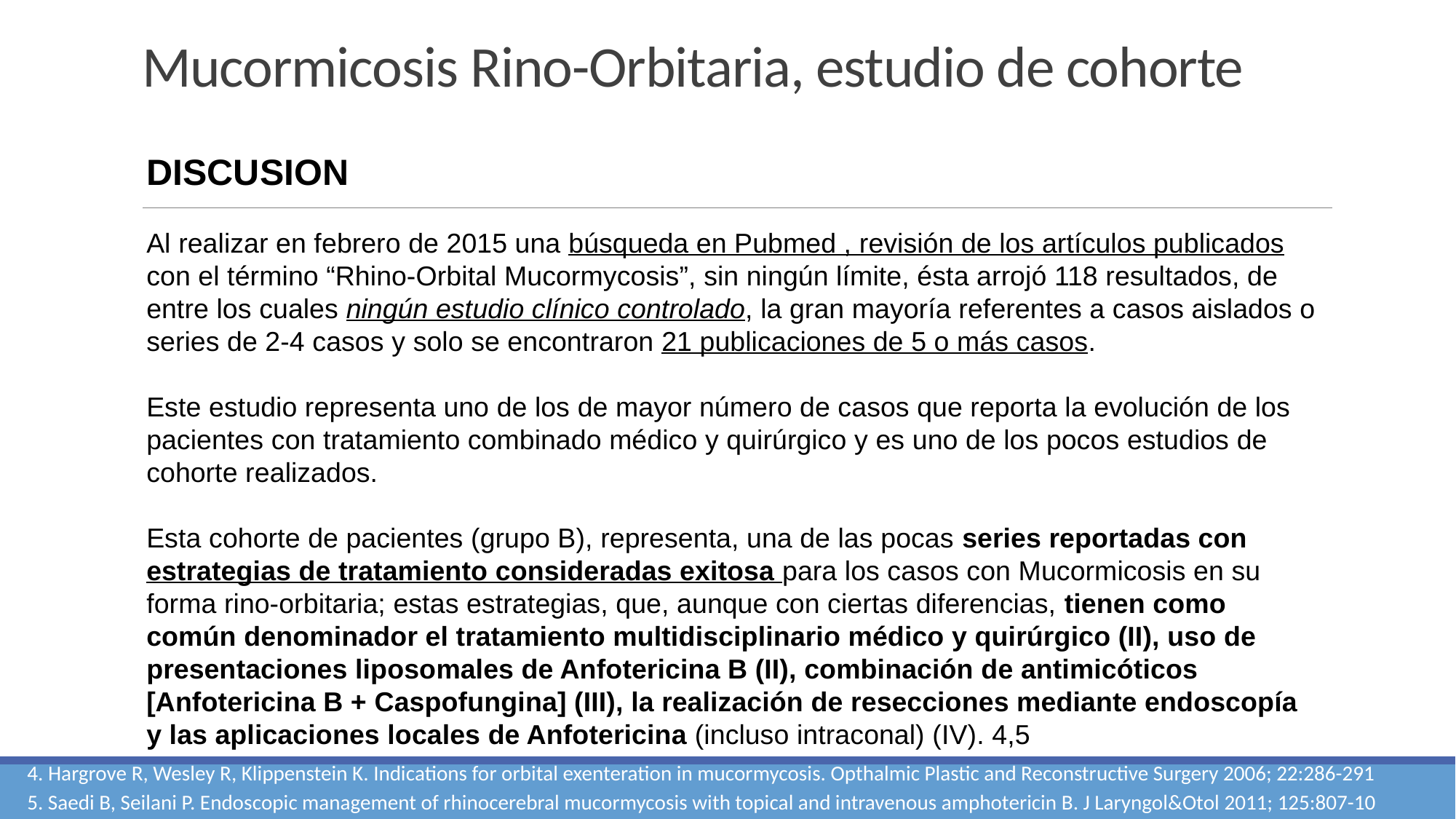

# Mucormicosis Rino-Orbitaria, estudio de cohorte

DISCUSION

Al realizar en febrero de 2015 una búsqueda en Pubmed , revisión de los artículos publicados con el término “Rhino-Orbital Mucormycosis”, sin ningún límite, ésta arrojó 118 resultados, de entre los cuales ningún estudio clínico controlado, la gran mayoría referentes a casos aislados o series de 2-4 casos y solo se encontraron 21 publicaciones de 5 o más casos.

Este estudio representa uno de los de mayor número de casos que reporta la evolución de los pacientes con tratamiento combinado médico y quirúrgico y es uno de los pocos estudios de cohorte realizados.

Esta cohorte de pacientes (grupo B), representa, una de las pocas series reportadas con estrategias de tratamiento consideradas exitosa para los casos con Mucormicosis en su forma rino-orbitaria; estas estrategias, que, aunque con ciertas diferencias, tienen como común denominador el tratamiento multidisciplinario médico y quirúrgico (II), uso de presentaciones liposomales de Anfotericina B (II), combinación de antimicóticos [Anfotericina B + Caspofungina] (III), la realización de resecciones mediante endoscopía y las aplicaciones locales de Anfotericina (incluso intraconal) (IV). 4,5

4. Hargrove R, Wesley R, Klippenstein K. Indications for orbital exenteration in mucormycosis. Opthalmic Plastic and Reconstructive Surgery 2006; 22:286-291
5. Saedi B, Seilani P. Endoscopic management of rhinocerebral mucormycosis with topical and intravenous amphotericin B. J Laryngol&Otol 2011; 125:807-10